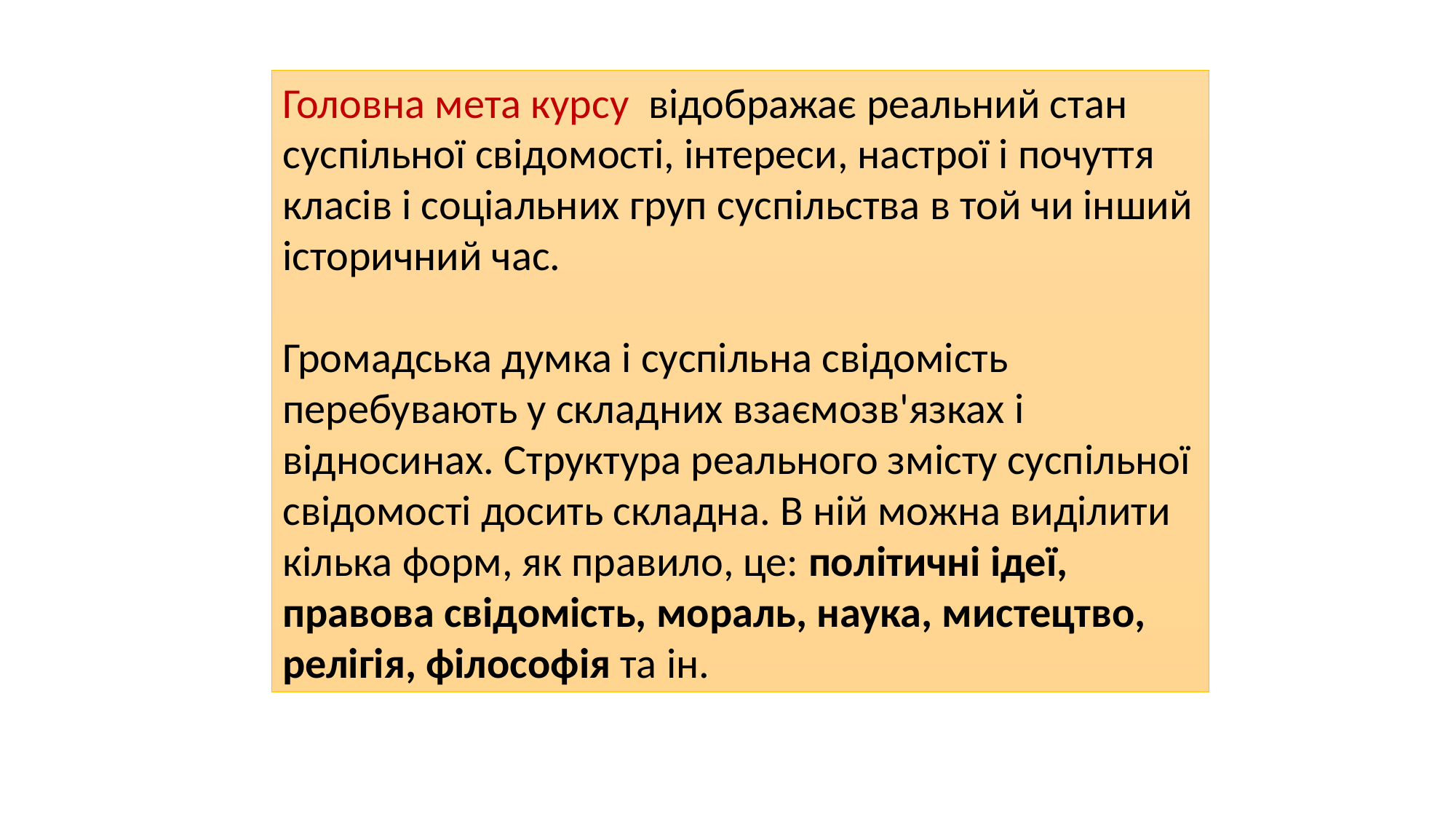

Головна мета курсу  відображає реальний стан суспільної свідомості, інтереси, настрої і почуття класів і соціальних груп суспільства в той чи інший історичний час.

Громадська думка і суспільна свідомість перебувають у складних взаємозв'язках і відносинах. Структура реального змісту суспільної свідомості досить складна. В ній можна виділити кілька форм, як правило, це: політичні ідеї, правова свідомість, мораль, наука, мистецтво, релігія, філософія та ін.